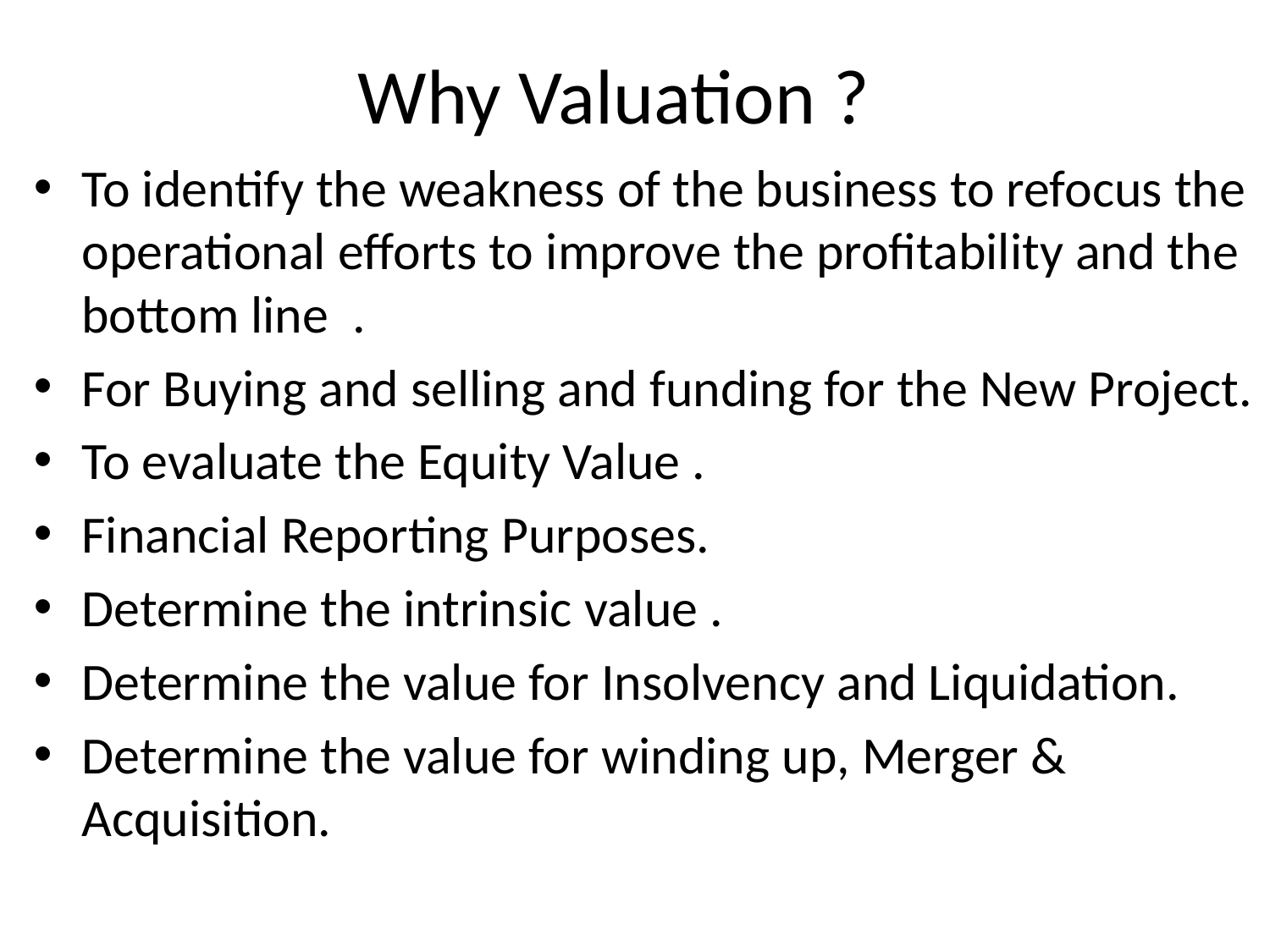

# Why Valuation ?
To identify the weakness of the business to refocus the operational efforts to improve the profitability and the bottom line  .
For Buying and selling and funding for the New Project.
To evaluate the Equity Value .
Financial Reporting Purposes.
Determine the intrinsic value .
Determine the value for Insolvency and Liquidation.
Determine the value for winding up, Merger & Acquisition.